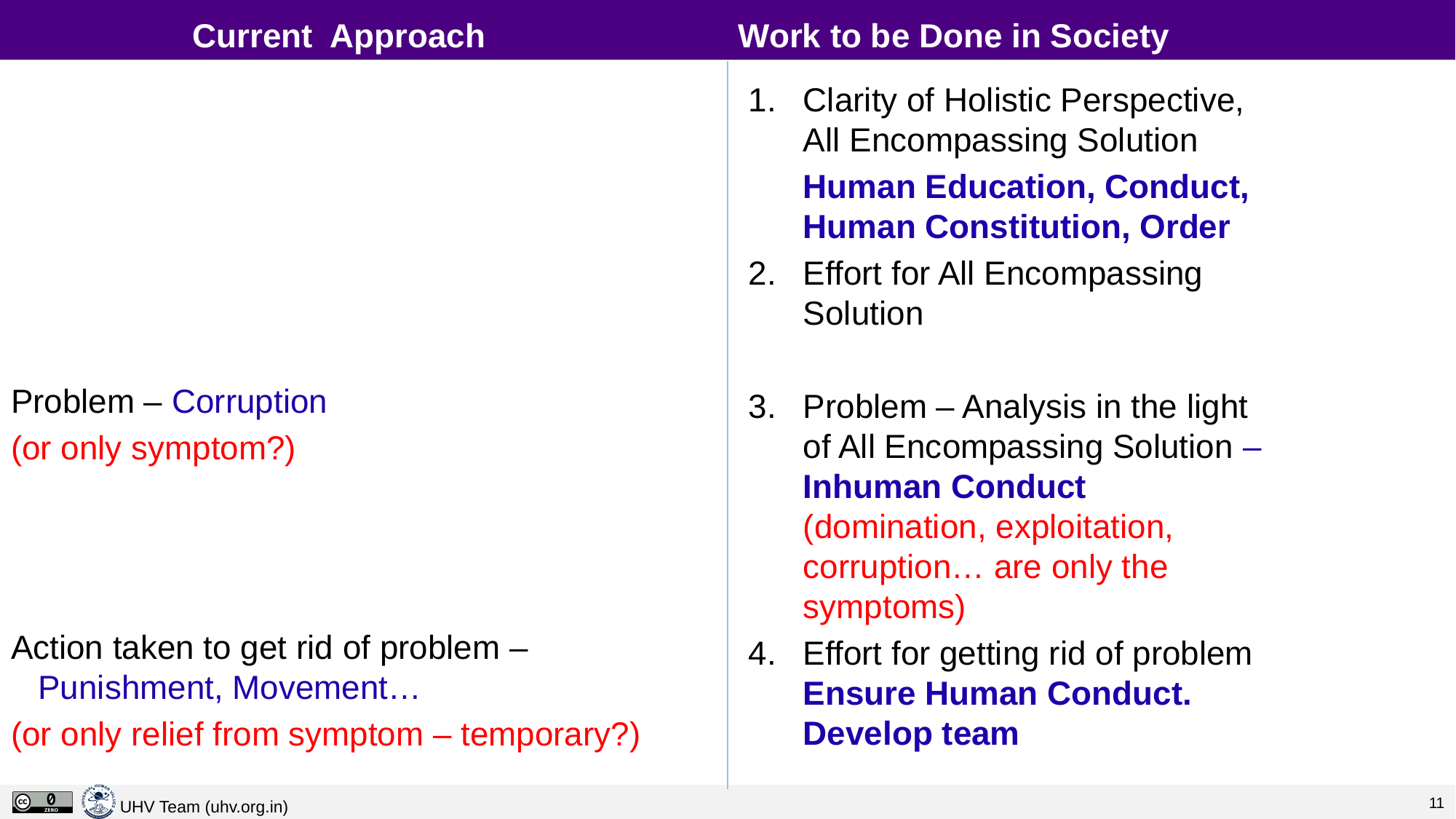

# Current  Approach			Work to be Done in Society

Problem – Corruption
(or only symptom?)

Action taken to get rid of problem – Punishment, Movement…
(or only relief from symptom – temporary?)
Clarity of Holistic Perspective, All Encompassing Solution
	Human Education, Conduct, Human Constitution, Order
Effort for All Encompassing Solution

3.	Problem – Analysis in the light of All Encompassing Solution – Inhuman Conduct  (domination, exploitation, corruption… are only the symptoms)
4.	Effort for getting rid of problem Ensure Human Conduct. Develop team